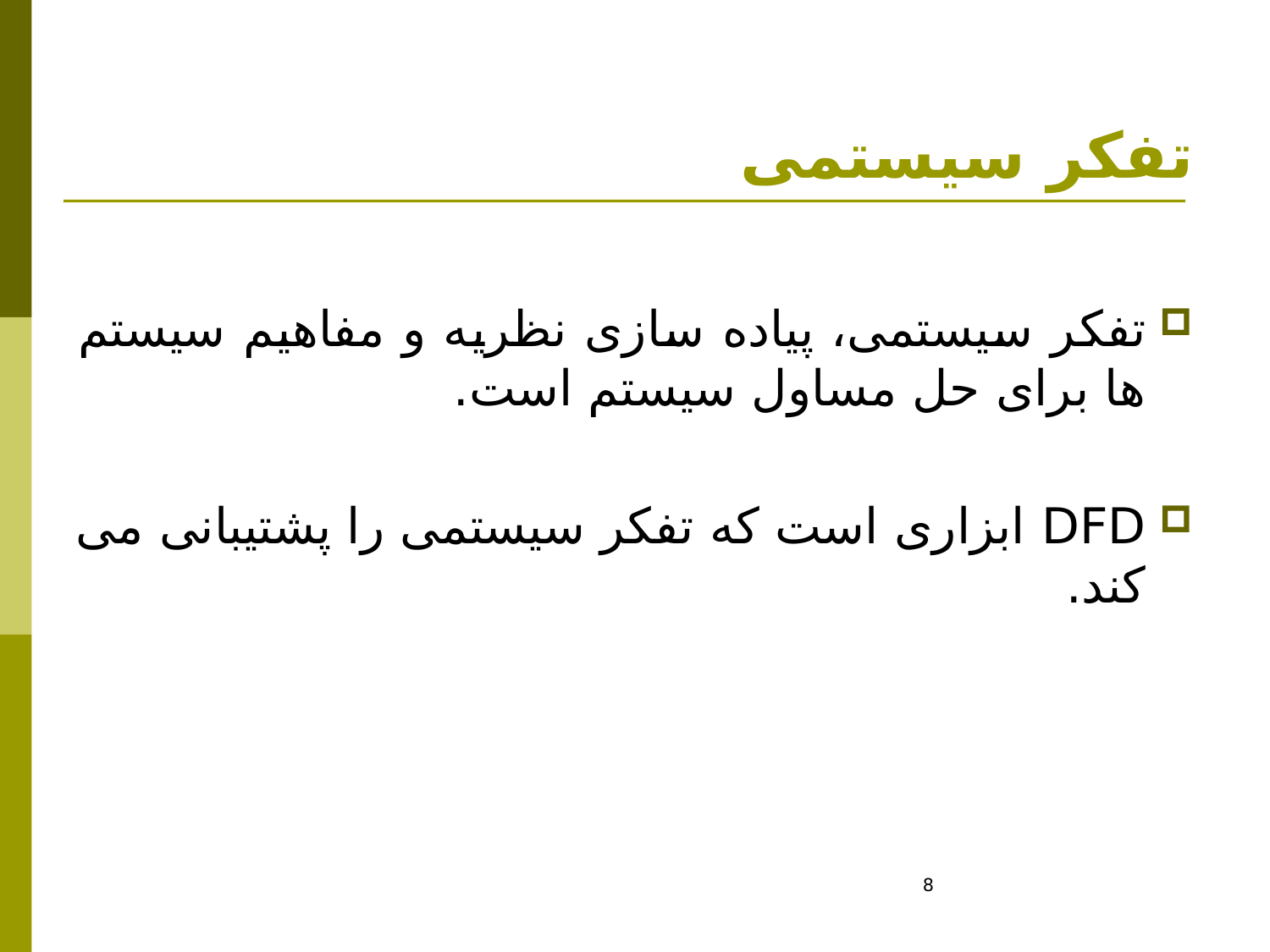

# تفکر سیستمی

تفکر سیستمی، پیاده سازی نظریه و مفاهیم سیستم ها برای حل مساول سیستم است.

DFD ابزاری است که تفکر سیستمی را پشتیبانی می کند.
8